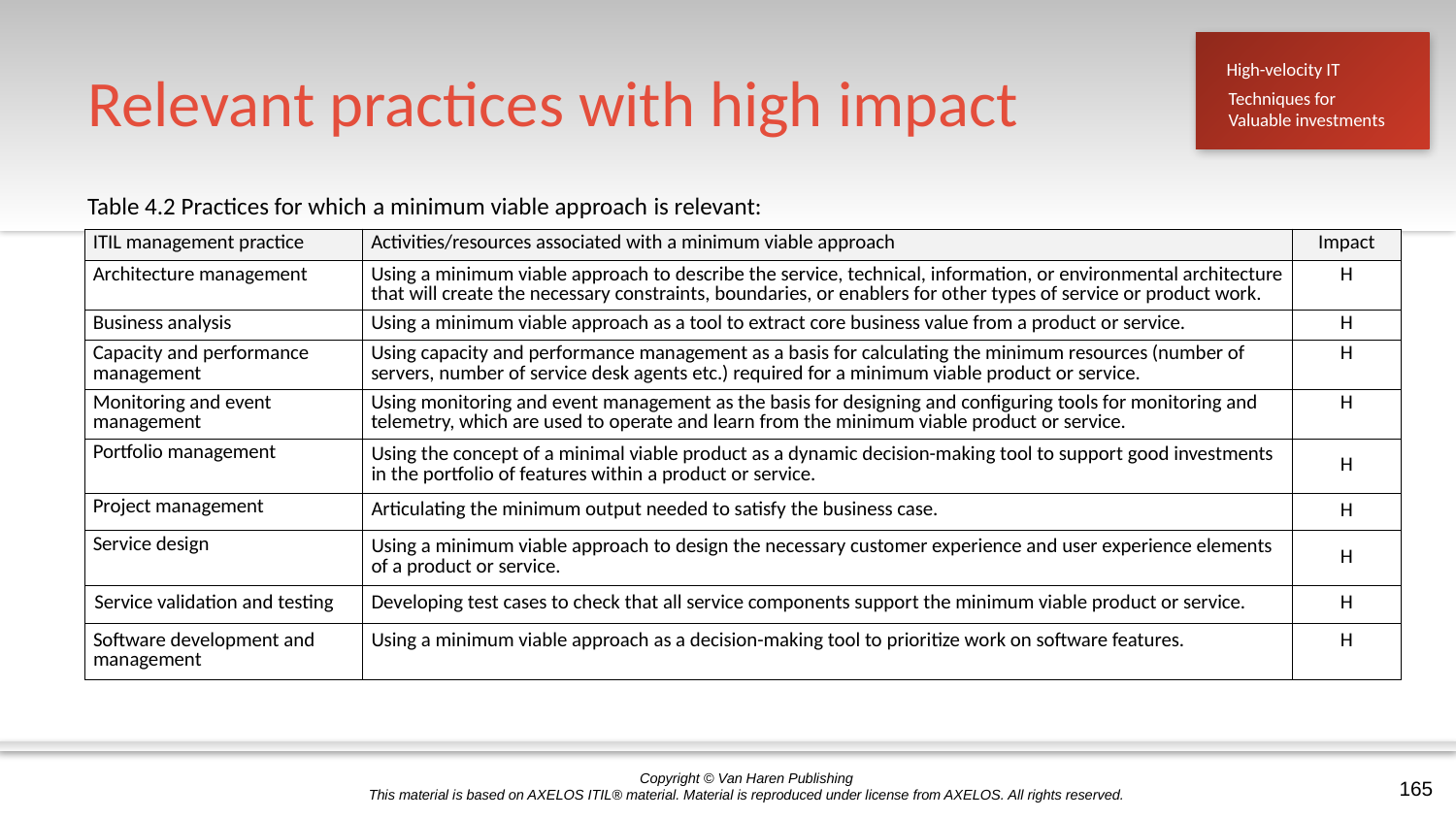

# Relevant practices with high impact
High-velocity IT
Techniques for
Valuable investments
Table 4.2 Practices for which a minimum viable approach is relevant:

| ITIL management practice | Activities/resources associated with a minimum viable approach | Impact |
| --- | --- | --- |
| Architecture management | Using a minimum viable approach to describe the service, technical, information, or environmental architecture that will create the necessary constraints, boundaries, or enablers for other types of service or product work. | H |
| Business analysis | Using a minimum viable approach as a tool to extract core business value from a product or service. | H |
| Capacity and performance management | Using capacity and performance management as a basis for calculating the minimum resources (number of servers, number of service desk agents etc.) required for a minimum viable product or service. | H |
| Monitoring and event management | Using monitoring and event management as the basis for designing and configuring tools for monitoring and telemetry, which are used to operate and learn from the minimum viable product or service. | H |
| Portfolio management | Using the concept of a minimal viable product as a dynamic decision-making tool to support good investments in the portfolio of features within a product or service. | H |
| Project management | Articulating the minimum output needed to satisfy the business case. | H |
| Service design | Using a minimum viable approach to design the necessary customer experience and user experience elements of a product or service. | H |
| Service validation and testing | Developing test cases to check that all service components support the minimum viable product or service. | H |
| Software development and management | Using a minimum viable approach as a decision-making tool to prioritize work on software features. | H |